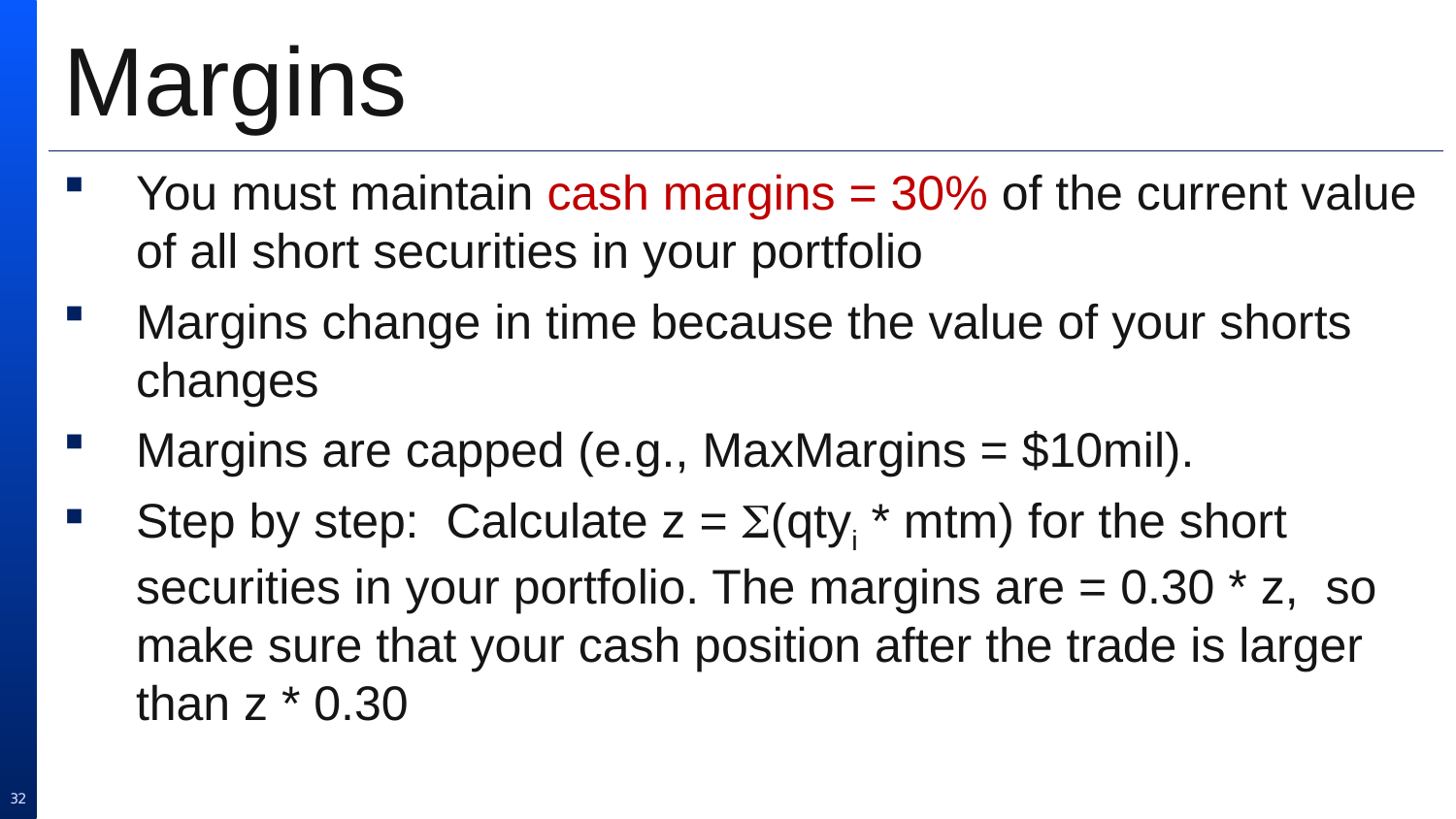

# Margins
You must maintain cash margins = 30% of the current value of all short securities in your portfolio
Margins change in time because the value of your shorts changes
Margins are capped (e.g., MaxMargins = $10mil).
Step by step:  Calculate z = Σ(qtyi * mtm) for the short securities in your portfolio. The margins are = 0.30 * z,  so make sure that your cash position after the trade is larger than z * 0.30

32